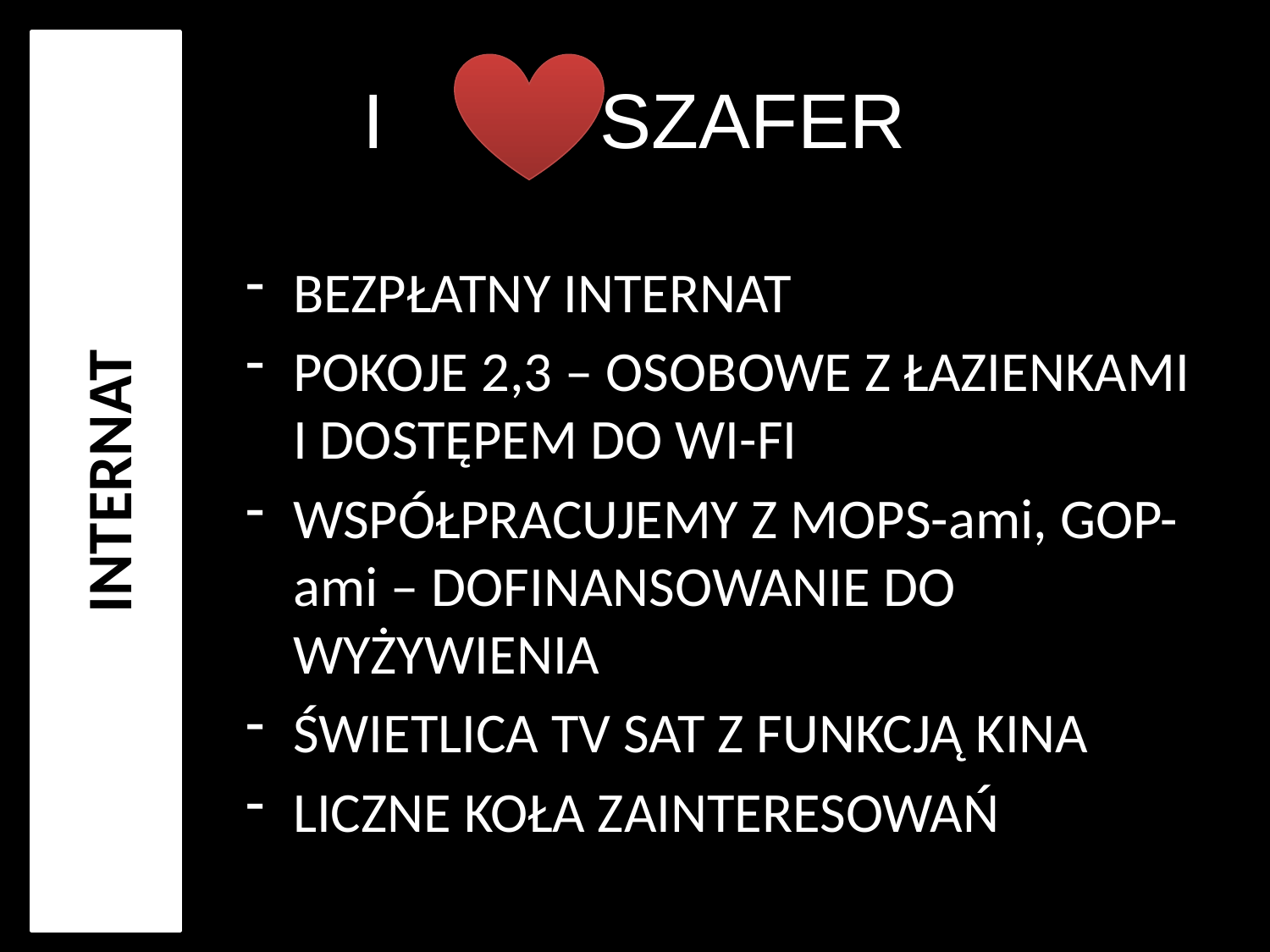

INTERNAT
# I          SZAFER

BEZPŁATNY INTERNAT
POKOJE 2,3 – OSOBOWE Z ŁAZIENKAMI I DOSTĘPEM DO WI-FI
WSPÓŁPRACUJEMY Z MOPS-ami, GOP- ami – DOFINANSOWANIE DO WYŻYWIENIA
ŚWIETLICA TV SAT Z FUNKCJĄ KINA
LICZNE KOŁA ZAINTERESOWAŃ